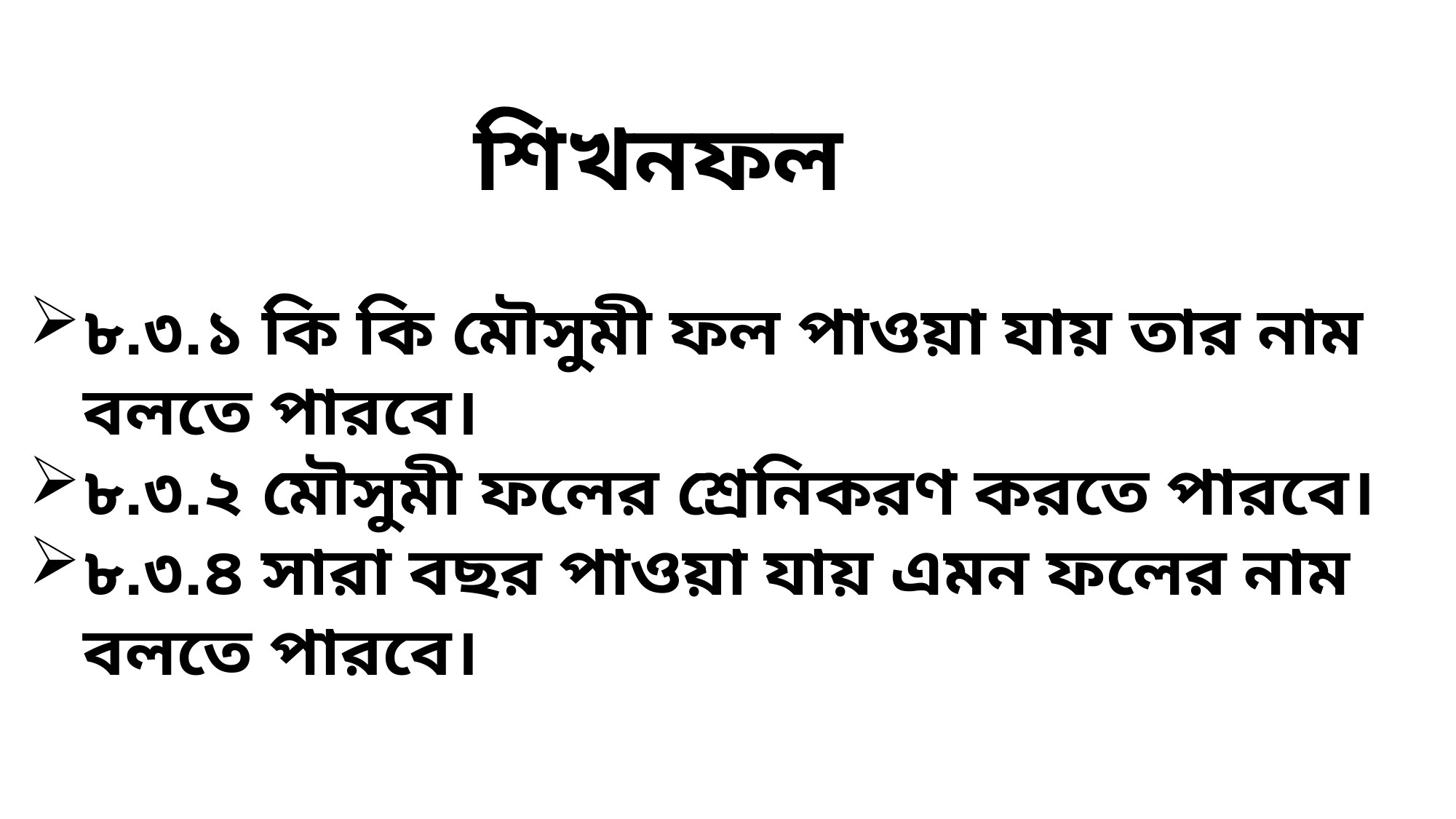

শিখনফল
৮.৩.১ কি কি মৌসুমী ফল পাওয়া যায় তার নাম বলতে পারবে।
৮.৩.২ মৌসুমী ফলের শ্রেনিকরণ করতে পারবে।
৮.৩.৪ সারা বছর পাওয়া যায় এমন ফলের নাম বলতে পারবে।